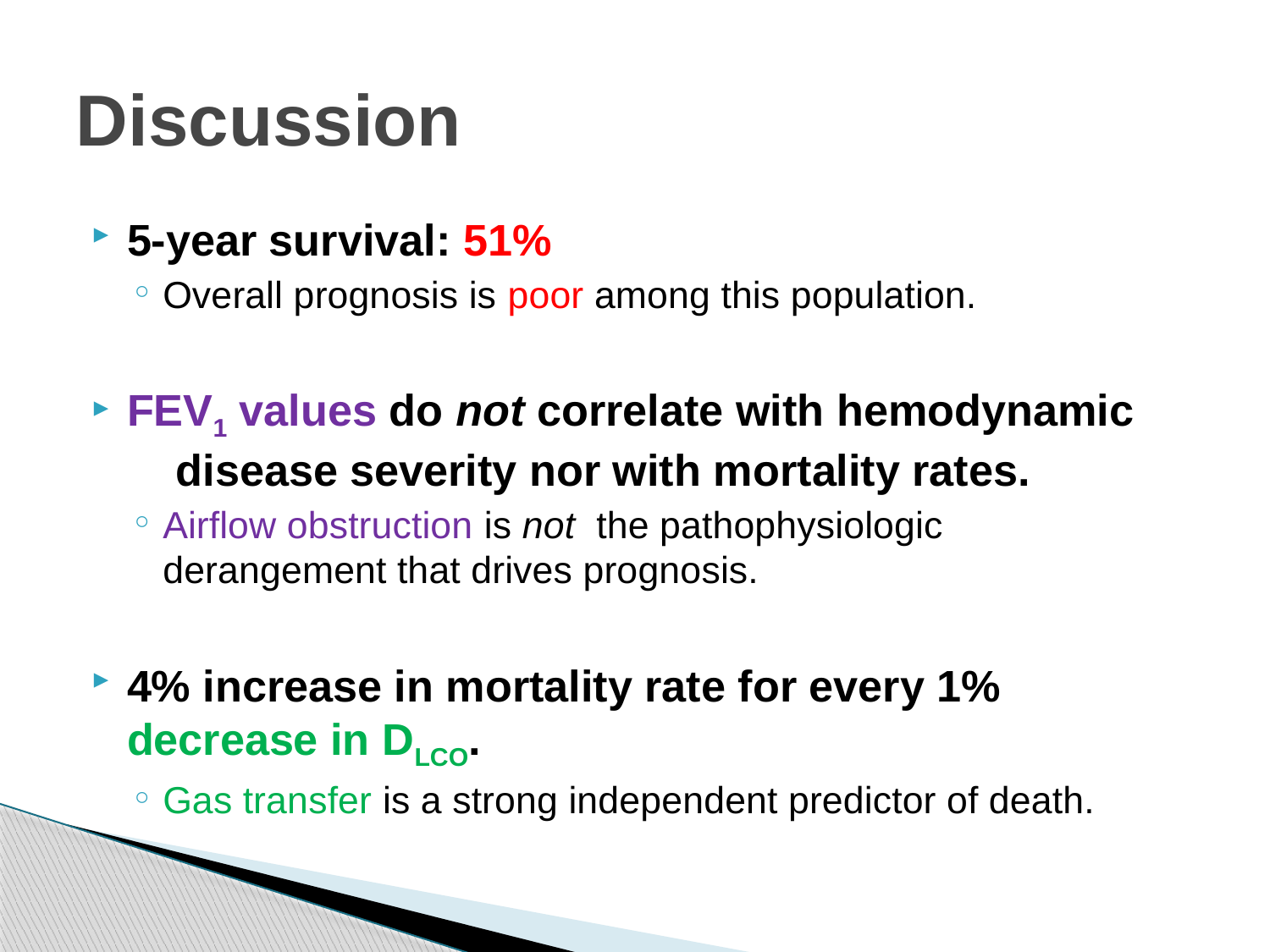

# Discussion
5-year survival: 51%
Overall prognosis is poor among this population.

FEV1 values do not correlate with hemodynamic         disease severity nor with mortality rates.
Airflow obstruction is not  the pathophysiologic             derangement that drives prognosis.

4% increase in mortality rate for every 1%            decrease in DLCO.
Gas transfer is a strong independent predictor of death.